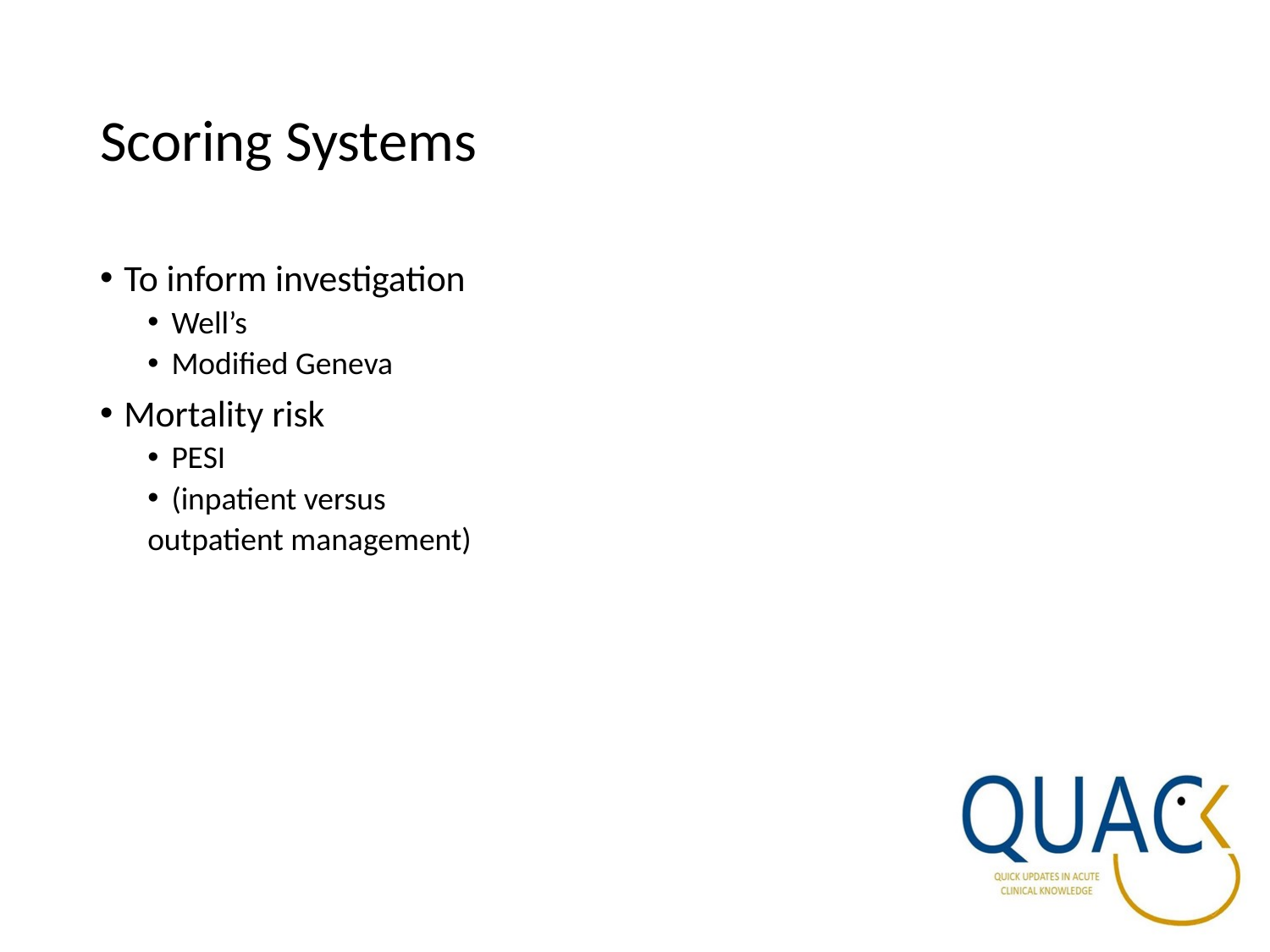

# Scoring Systems
To inform investigation
Well’s
Modified Geneva
Mortality risk
PESI
(inpatient versus
outpatient management)